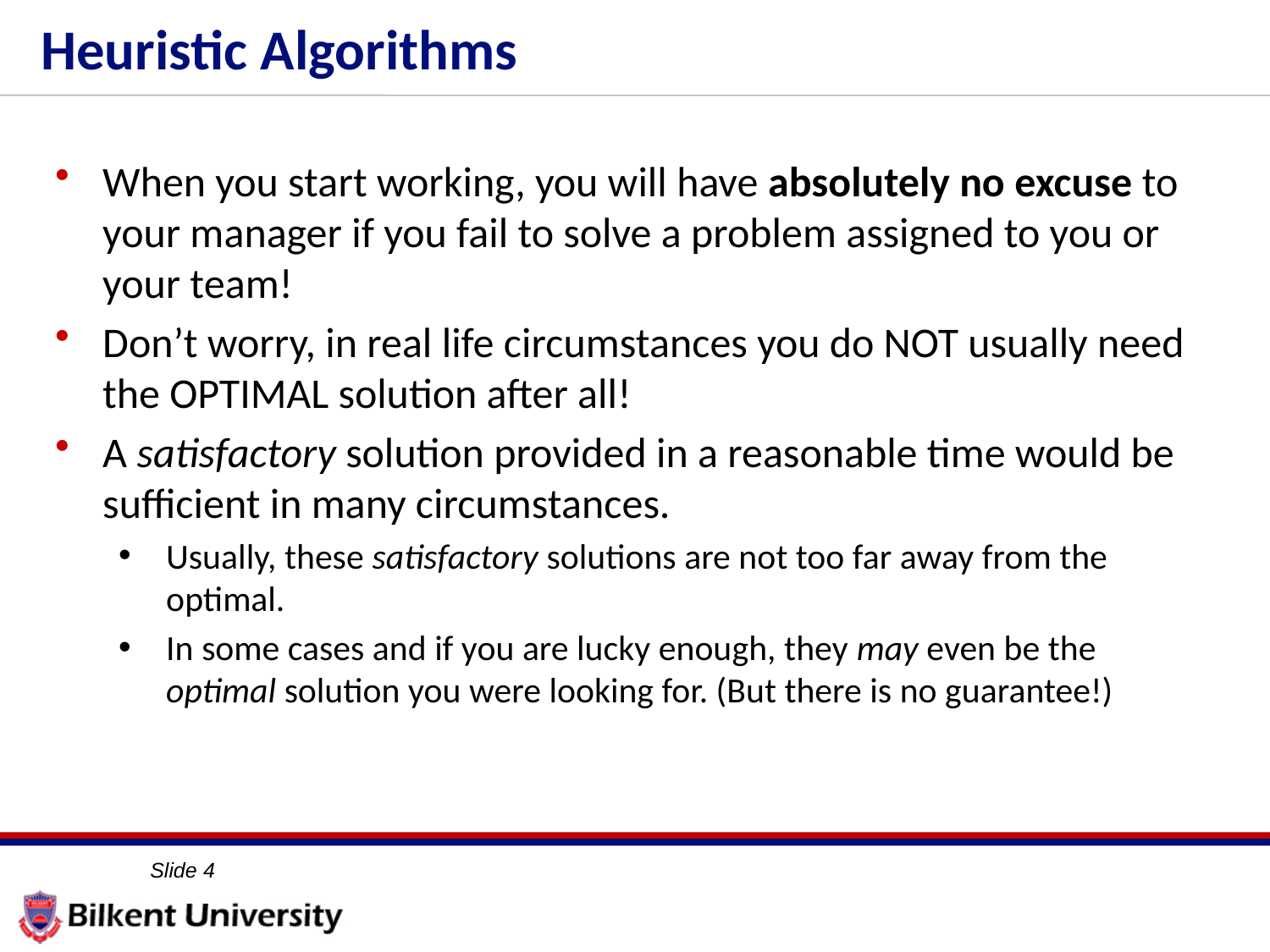

# Heuristic Algorithms
When you start working, you will have absolutely no excuse to your manager if you fail to solve a problem assigned to you or your team!
Don’t worry, in real life circumstances you do NOT usually need the OPTIMAL solution after all!
A satisfactory solution provided in a reasonable time would be sufficient in many circumstances.
Usually, these satisfactory solutions are not too far away from the optimal.
In some cases and if you are lucky enough, they may even be the optimal solution you were looking for. (But there is no guarantee!)